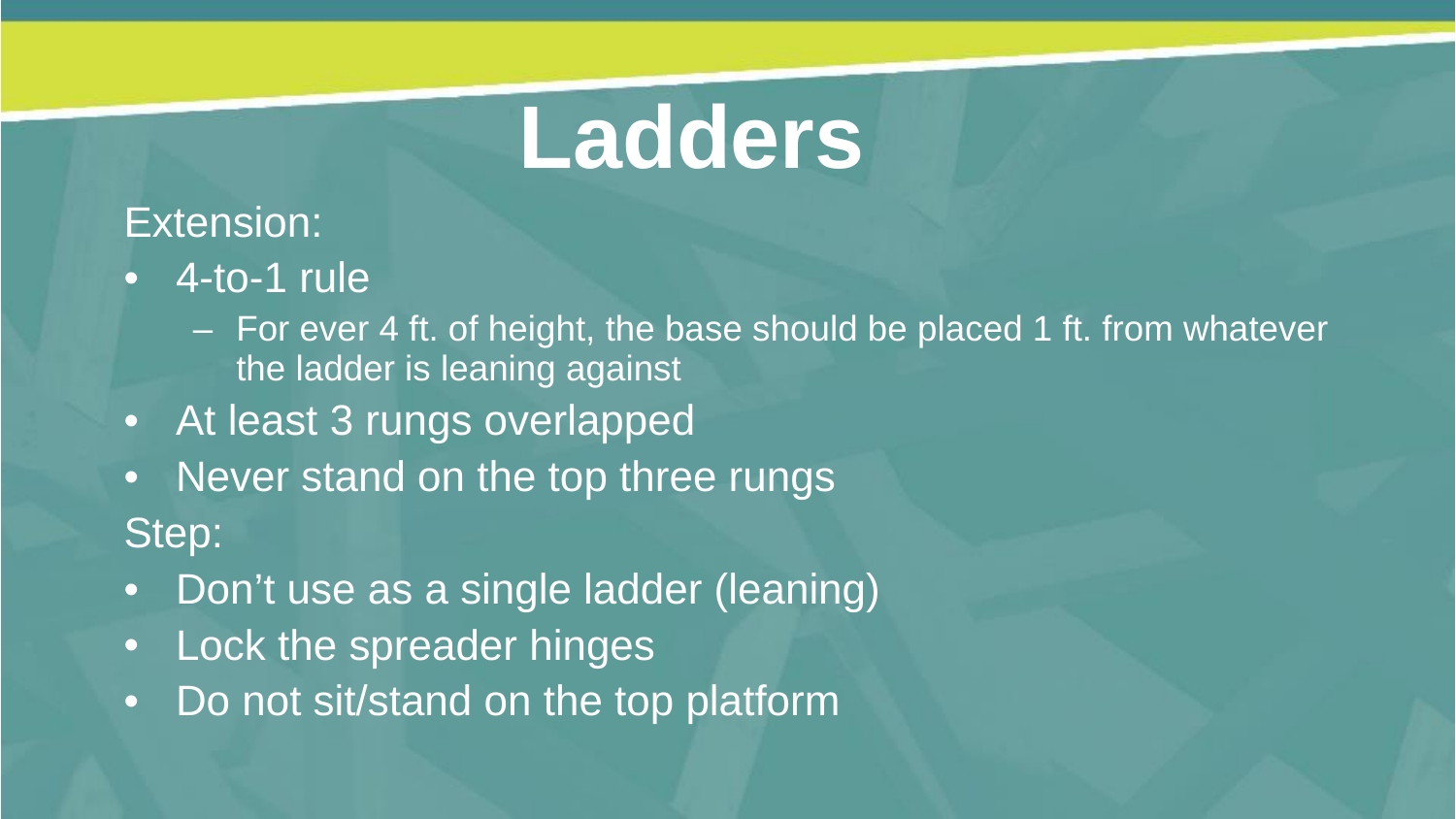

Ladders
Extension:
4-to-1 rule
For ever 4 ft. of height, the base should be placed 1 ft. from whatever the ladder is leaning against
At least 3 rungs overlapped
Never stand on the top three rungs
Step:
Don’t use as a single ladder (leaning)
Lock the spreader hinges
Do not sit/stand on the top platform